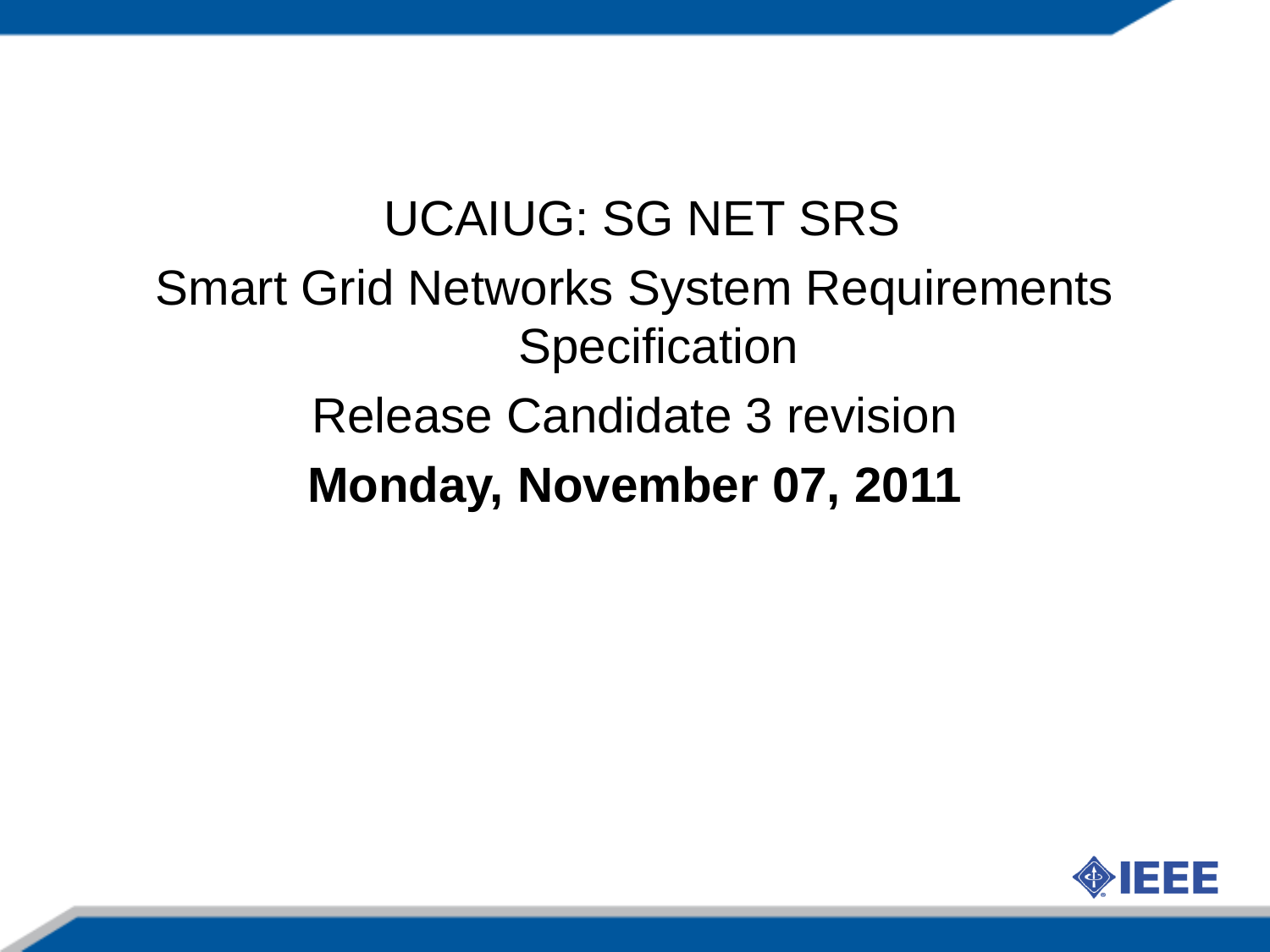

#
 UCAIUG: SG NET SRS
Smart Grid Networks System Requirements Specification
Release Candidate 3 revision
Monday, November 07, 2011